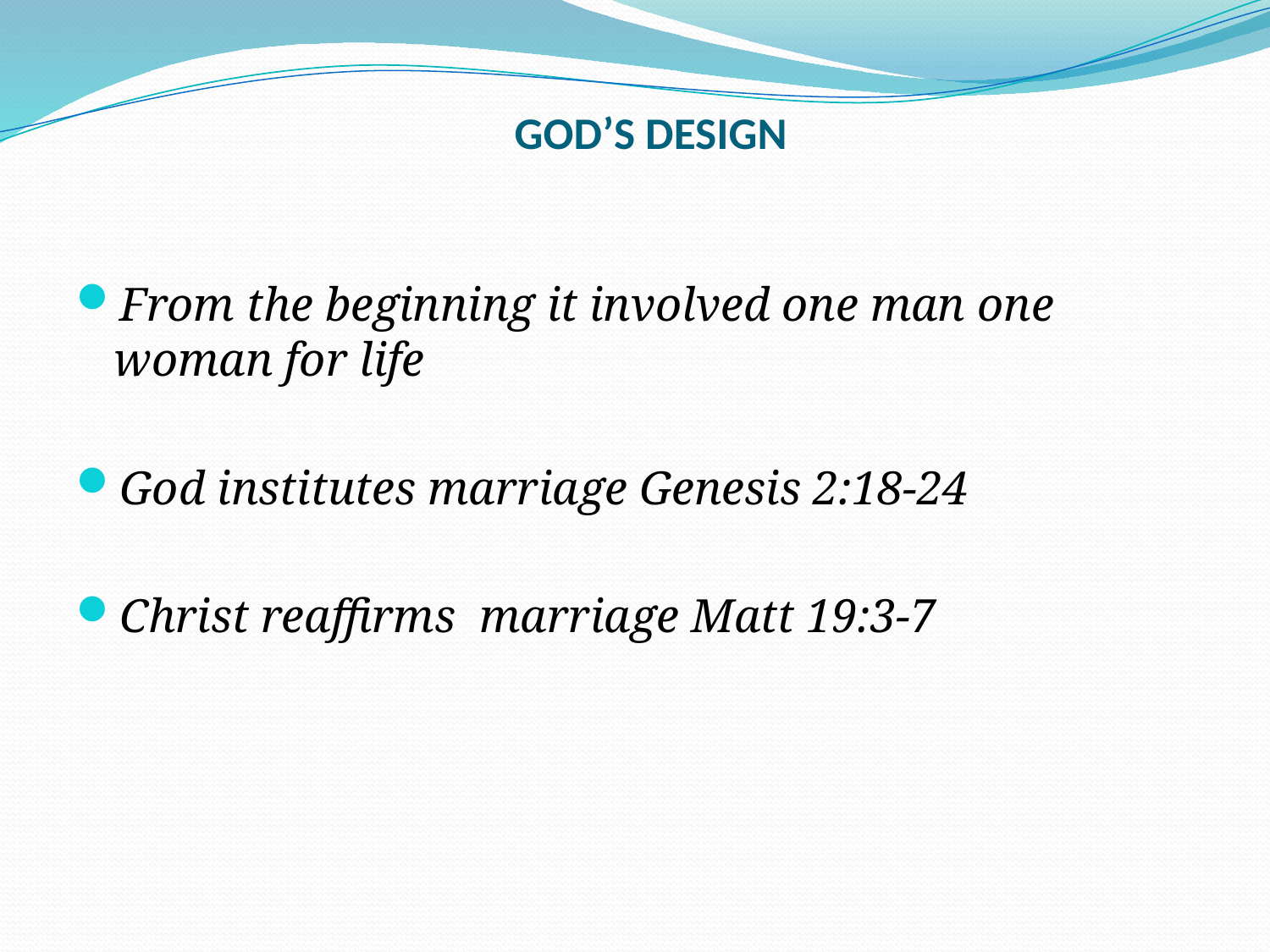

# GOD’S DESIGN
From the beginning it involved one man one woman for life

God institutes marriage Genesis 2:18-24

Christ reaffirms  marriage Matt 19:3-7